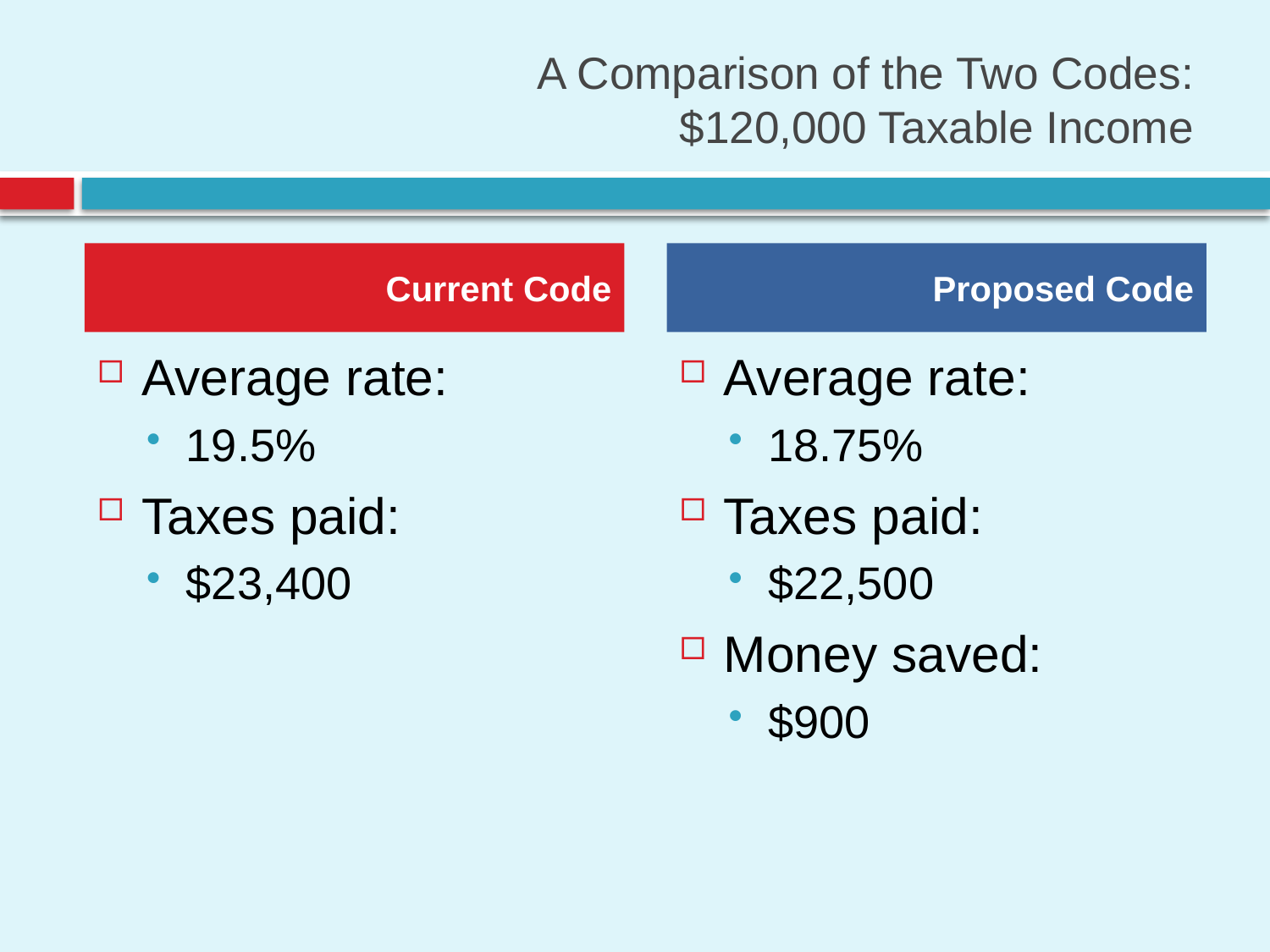

# A Comparison of the Two Codes: $120,000 Taxable Income
Current Code
Proposed Code
Average rate:
19.5%
Taxes paid:
$23,400
Average rate:
18.75%
Taxes paid:
$22,500
Money saved:
$900